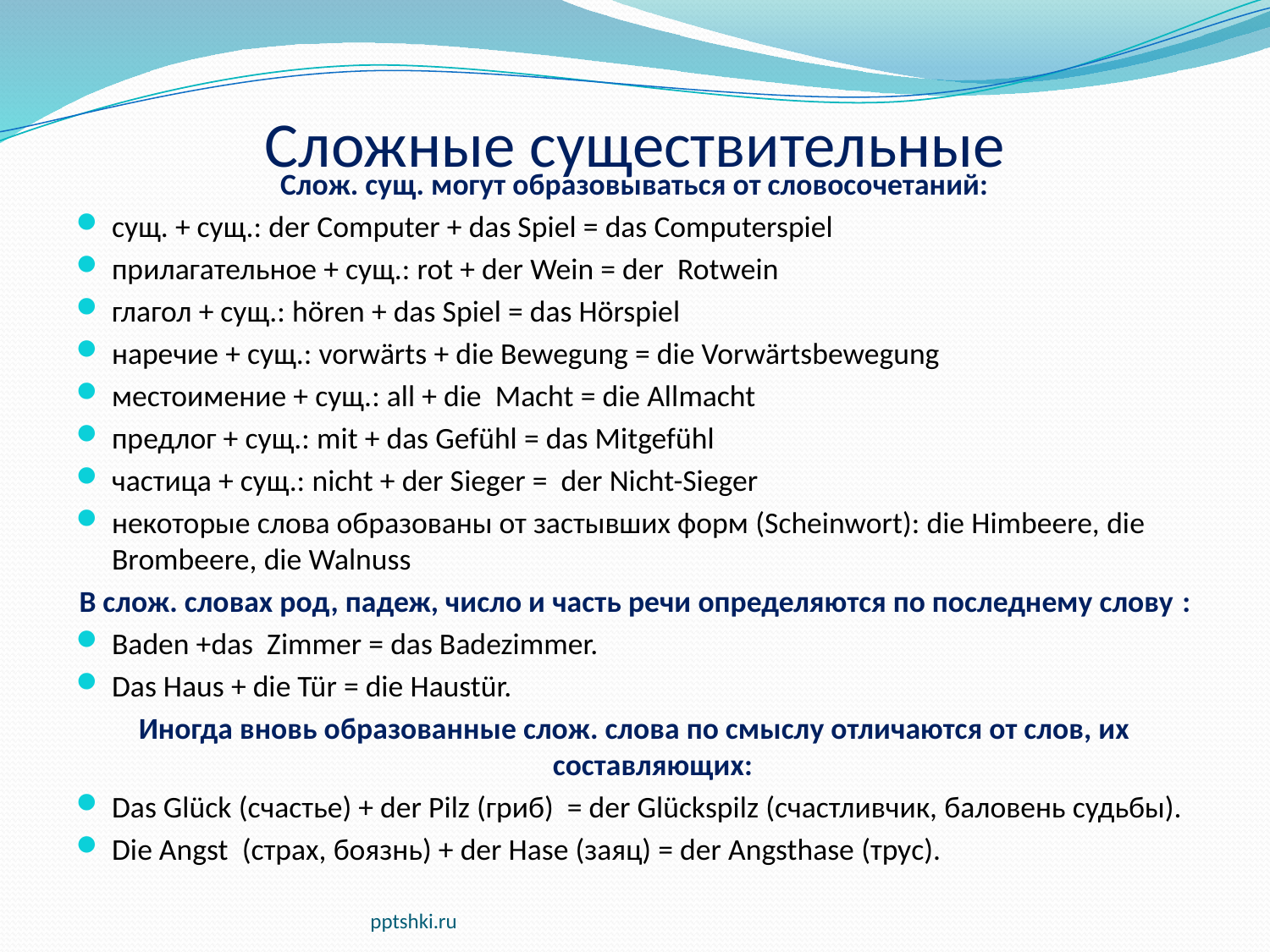

# Сложные существительные
Слож. сущ. могут образовываться от словосочетаний:
сущ. + сущ.: der Computer + das Spiel = das Computerspiel
прилагательное + сущ.: rot + der Wein = der  Rotwein
глагол + сущ.: hören + das Spiel = das Hörspiel
наречие + сущ.: vorwärts + die Bewegung = die Vorwärtsbewegung
местоимение + сущ.: all + die  Macht = die Allmacht
предлог + сущ.: mit + das Gefühl = das Mitgefühl
частица + сущ.: nicht + der Sieger =  der Nicht-Sieger
некоторые слова образованы от застывших форм (Scheinwort): die Himbeere, die Brombeere, die Walnuss
В слож. словах род, падеж, число и часть речи определяются по последнему слову :
Baden +das  Zimmer = das Badezimmer.
Das Haus + die Tür = die Haustür.
Иногда вновь образованные слож. слова по смыслу отличаются от слов, их составляющих:
Das Glück (счастье) + der Pilz (гриб)  = der Glückspilz (счастливчик, баловень судьбы).
Die Angst  (страх, боязнь) + der Hase (заяц) = der Angsthase (трус).

pptshki.ru